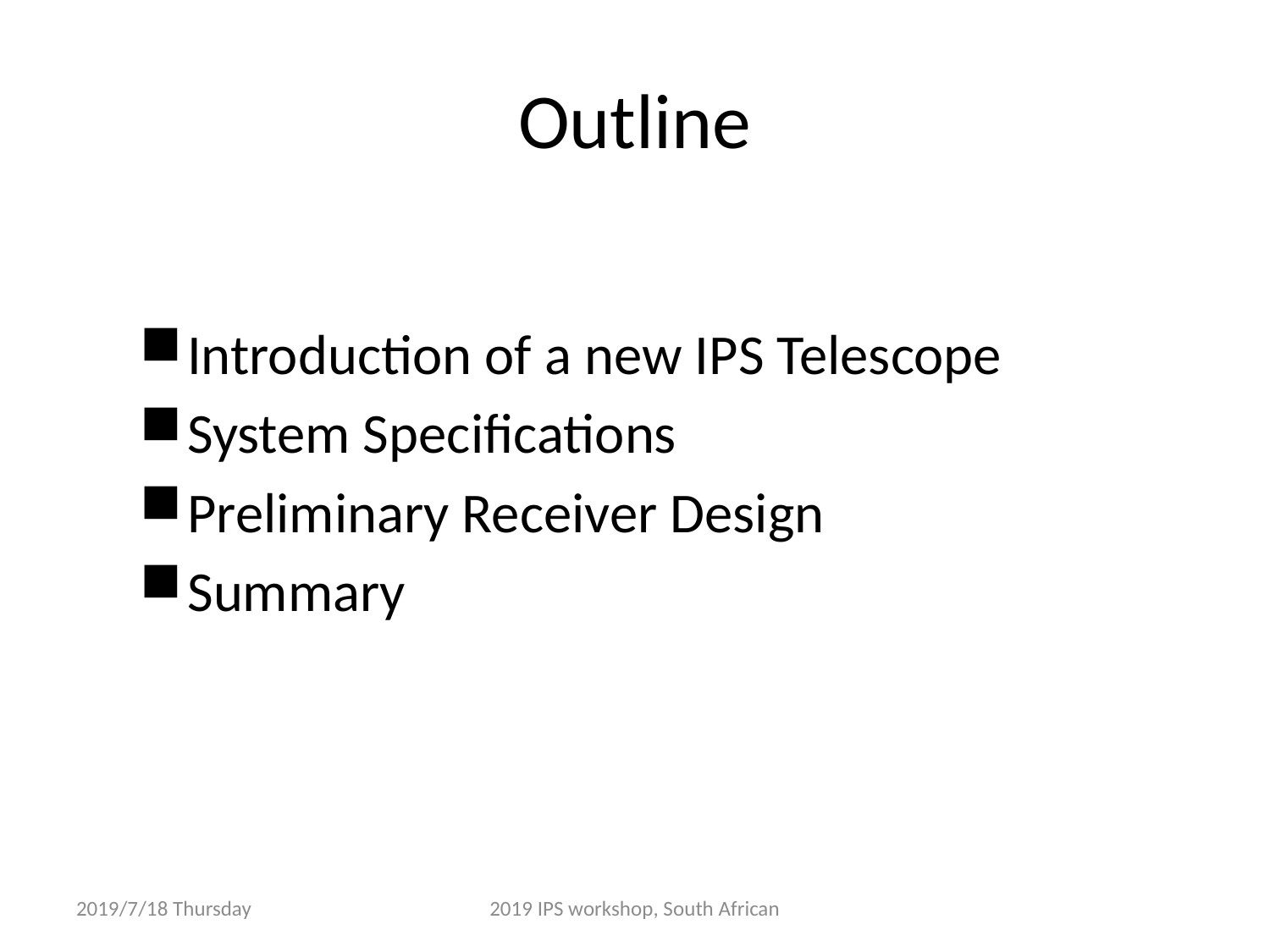

# Outline

Introduction of a new IPS Telescope
System Specifications
Preliminary Receiver Design
Summary
2019/7/18 Thursday
2019 IPS workshop, South African